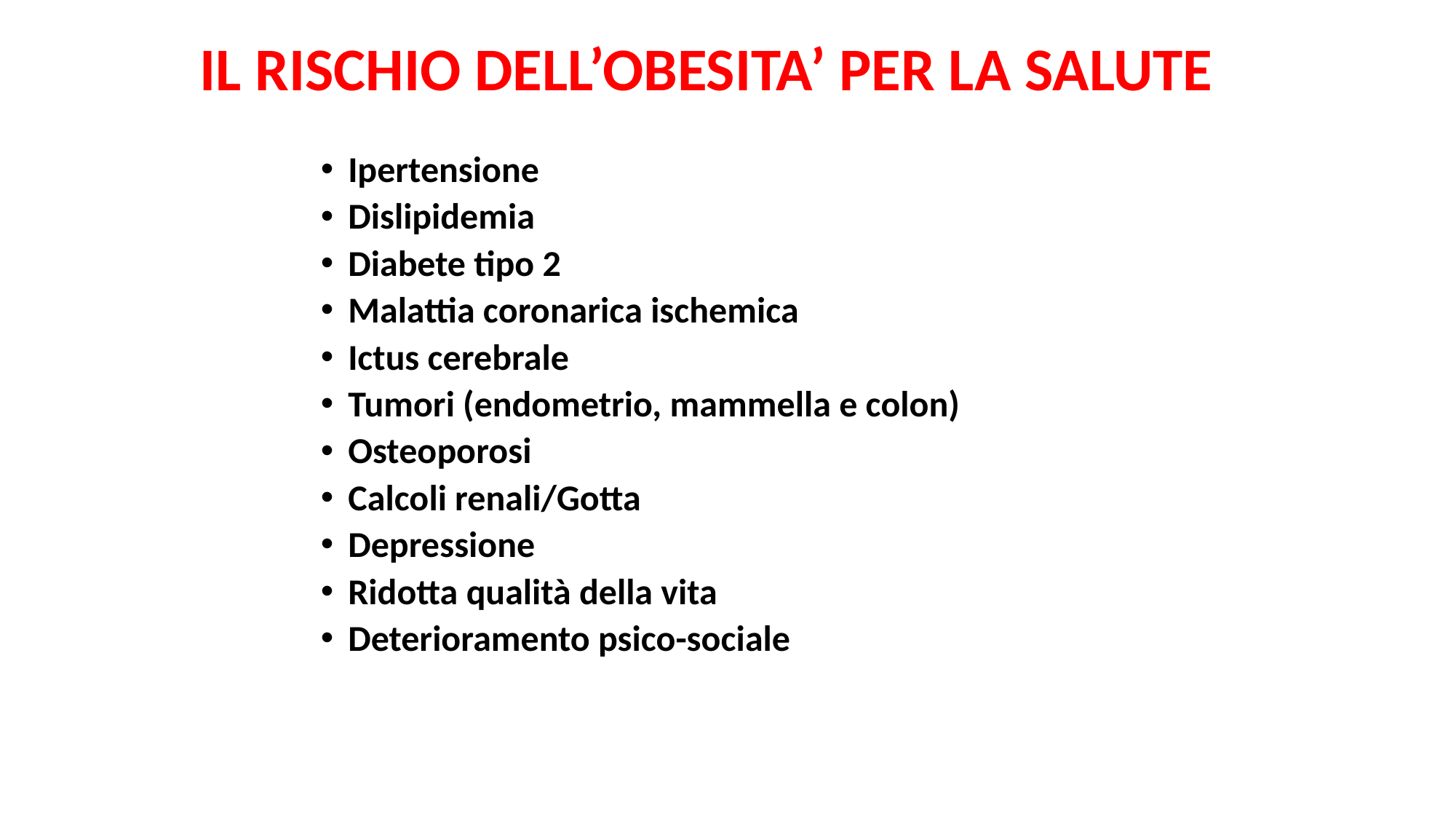

# IL RISCHIO DELL’OBESITA’ PER LA SALUTE
Ipertensione
Dislipidemia
Diabete tipo 2
Malattia coronarica ischemica
Ictus cerebrale
Tumori (endometrio, mammella e colon)
Osteoporosi
Calcoli renali/Gotta
Depressione
Ridotta qualità della vita
Deterioramento psico-sociale

NIH-NHLBI. Clinical Guidelines on the Identification, Evaluation, and Treatment of Overweight and Obesity in Adults. 1998.